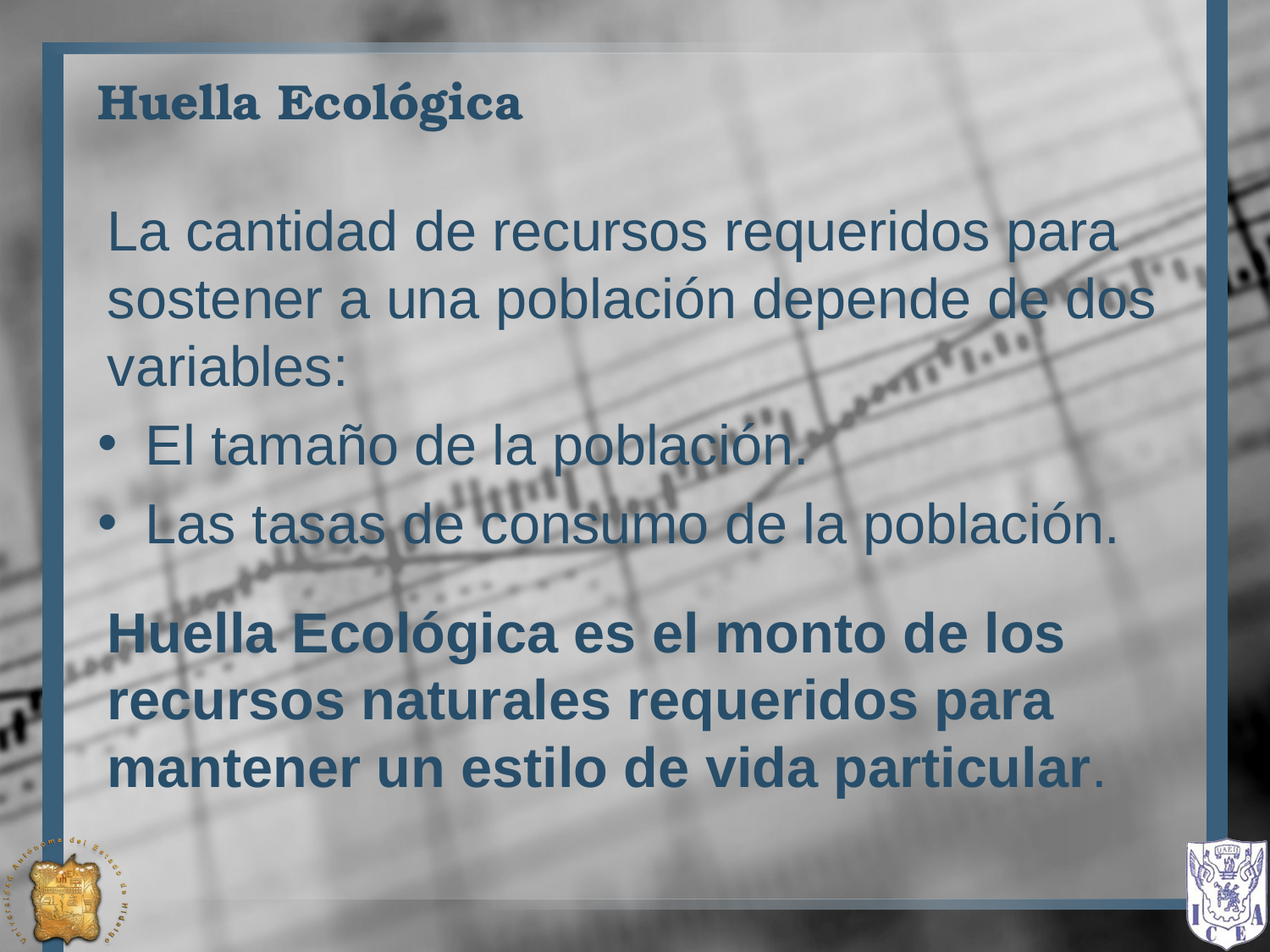

# Huella Ecológica
La cantidad de recursos requeridos para sostener a una población depende de dos variables:
El tamaño de la población.
Las tasas de consumo de la población.

Huella Ecológica es el monto de los recursos naturales requeridos para mantener un estilo de vida particular.